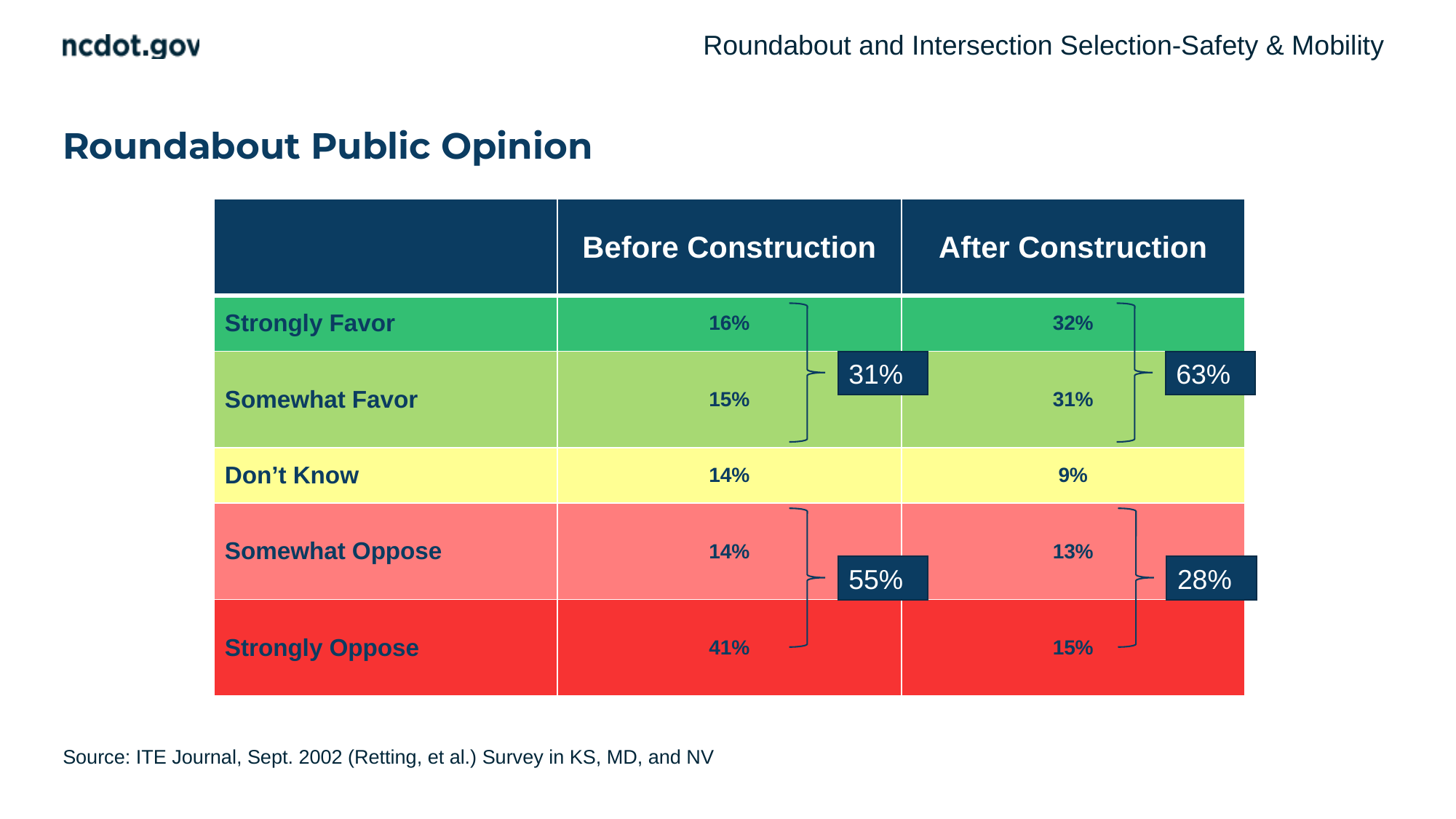

Roundabout and Intersection Selection-Safety & Mobility
# Roundabout Public Opinion
|  | Before Construction | After Construction |
| --- | --- | --- |
| Strongly Favor | 16% | 32% |
| Somewhat Favor | 15% | 31% |
| Don’t Know | 14% | 9% |
| Somewhat Oppose | 14% | 13% |
| Strongly Oppose | 41% | 15% |

31%
63%

55%
28%
Source: ITE Journal, Sept. 2002 (Retting, et al.) Survey in KS, MD, and NV